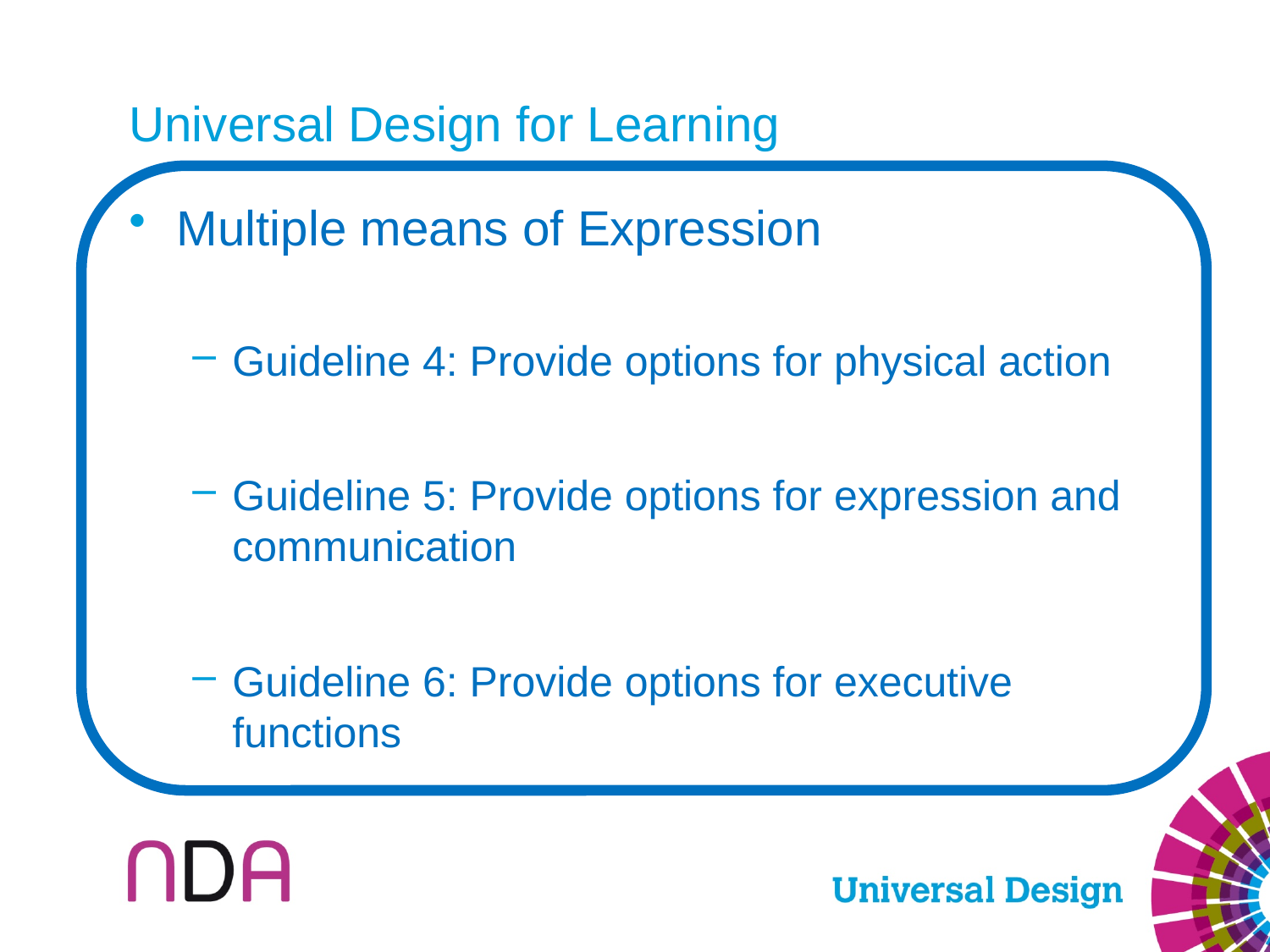

# Universal Design for Learning

Multiple means of Expression

Guideline 4: Provide options for physical action

Guideline 5: Provide options for expression and communication

Guideline 6: Provide options for executive functions